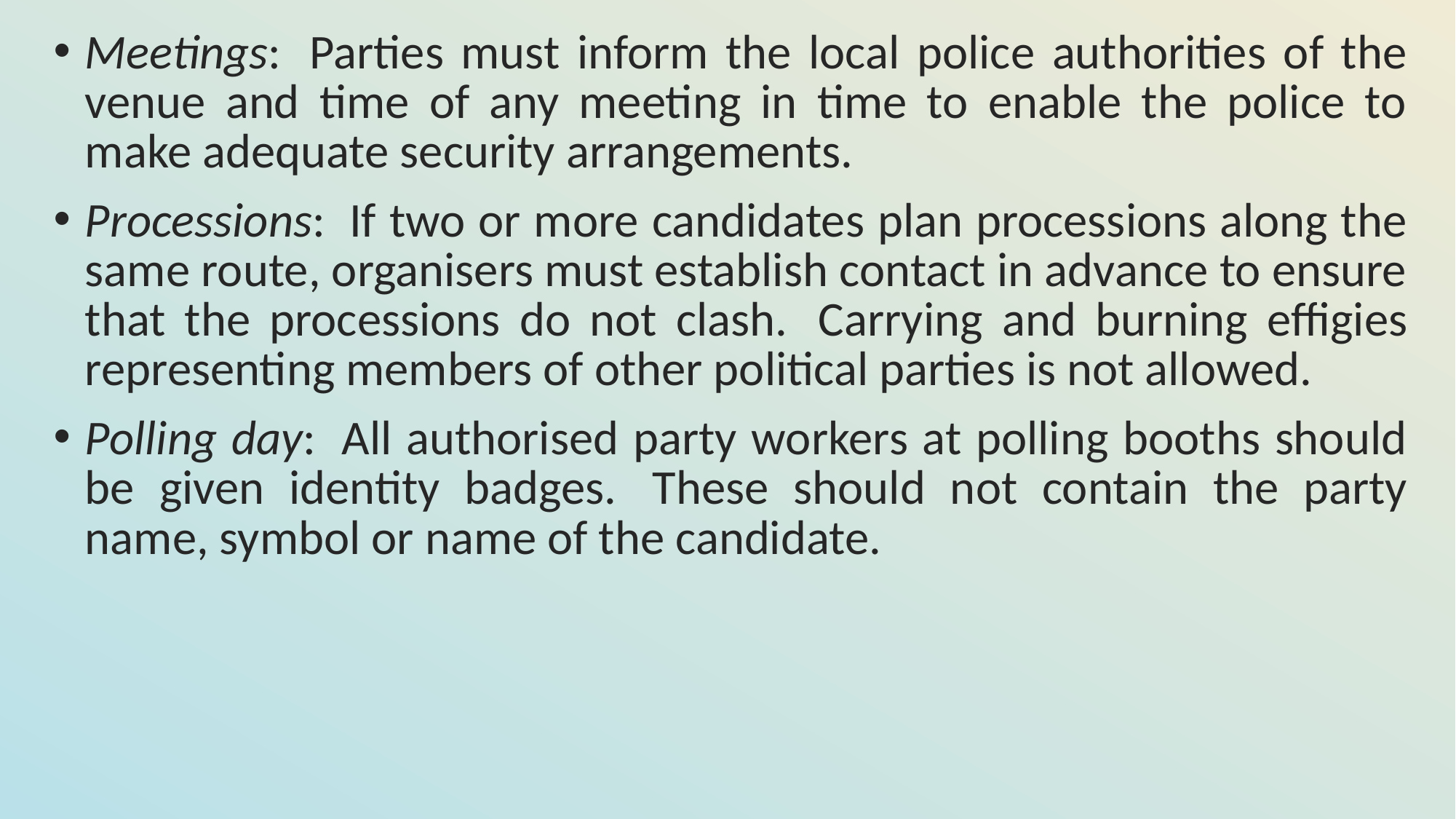

Meetings:  Parties must inform the local police authorities of the venue and time of any meeting in time to enable the police to make adequate security arrangements.
Processions:  If two or more candidates plan processions along the same route, organisers must establish contact in advance to ensure that the processions do not clash.  Carrying and burning effigies representing members of other political parties is not allowed.
Polling day:  All authorised party workers at polling booths should be given identity badges.  These should not contain the party name, symbol or name of the candidate.